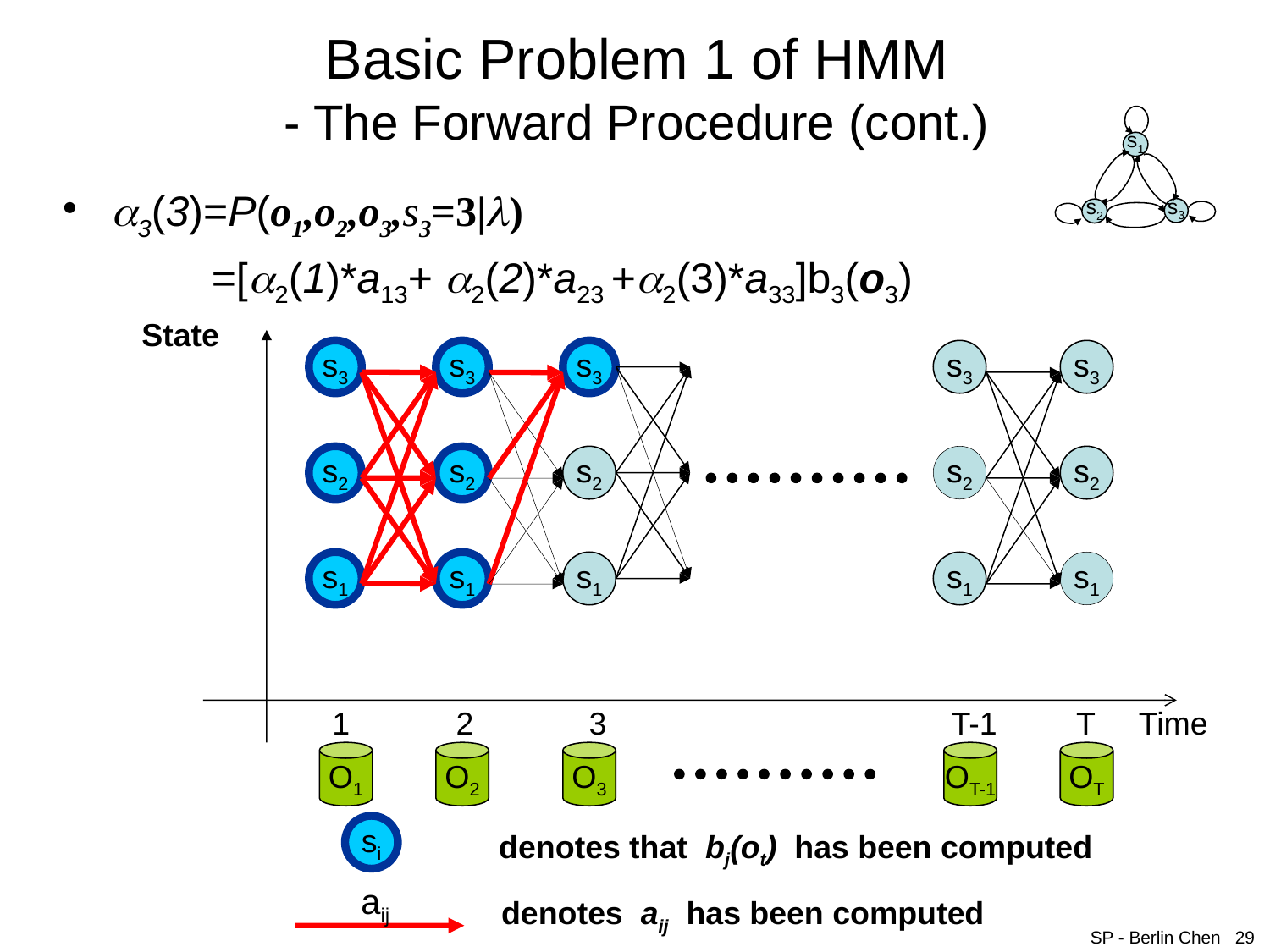

# Basic Problem 1 of HMM - The Forward Procedure (cont.)

s1

s3
s2

α3(3)=P(o1,o2,o3,s3=3|λ)
              =[α2(1)*a13+ α2(2)*a23 +α2(3)*a33]b3(o3)

State

s3
s3
s3
s3
s3

s2
s2
s2
s2
s2

s1
s1
s1
s1
s1

1            2             3                                       T-1         T     Time

O1
O2
O3
OT-1
OT

si
denotes that  bj(ot)  has been computed
aij
denotes  aij  has been computed
SP - Berlin Chen   29